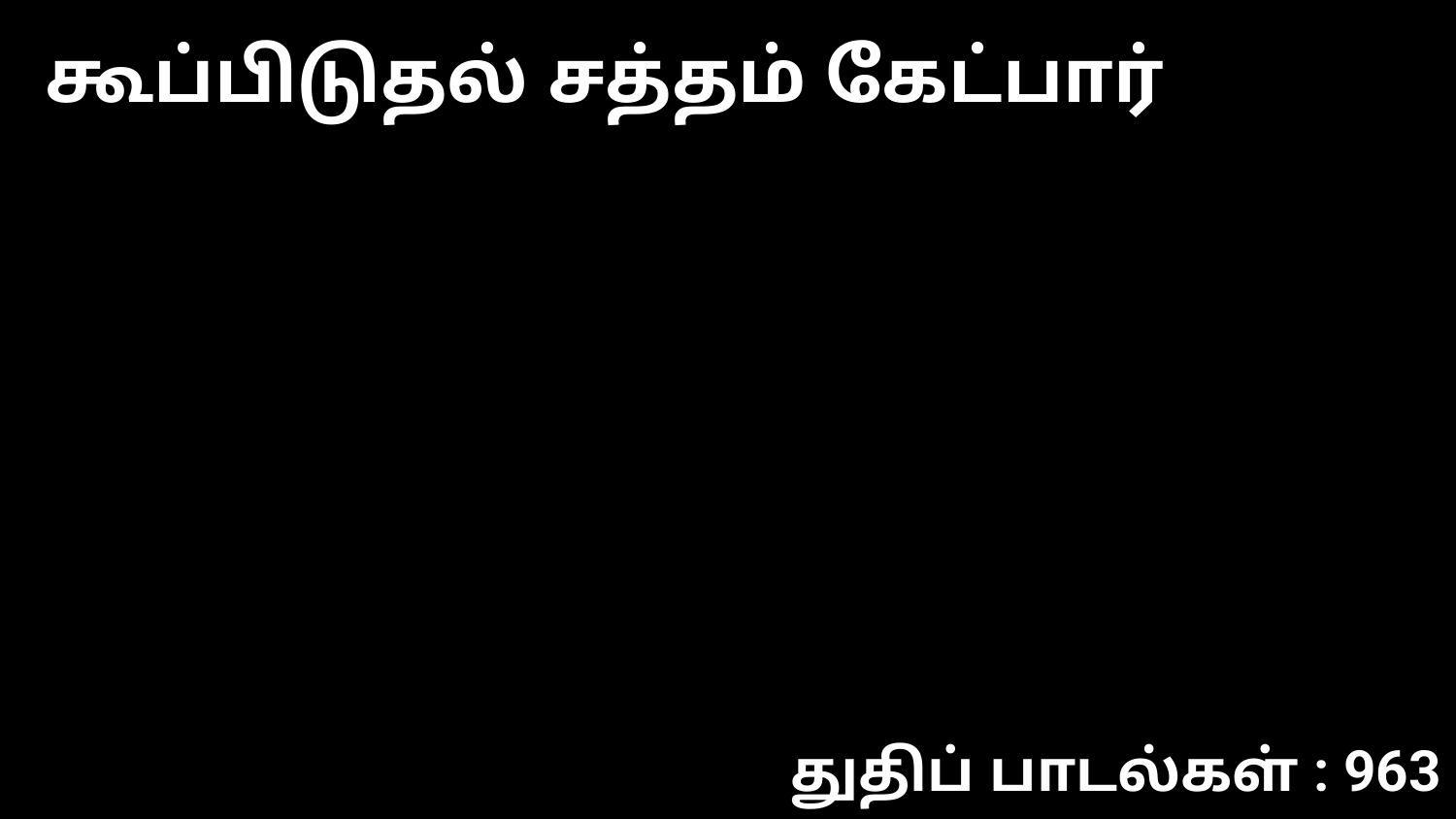

கூப்பிடுதல் சத்தம் கேட்பார்
துதிப் பாடல்கள் : 963